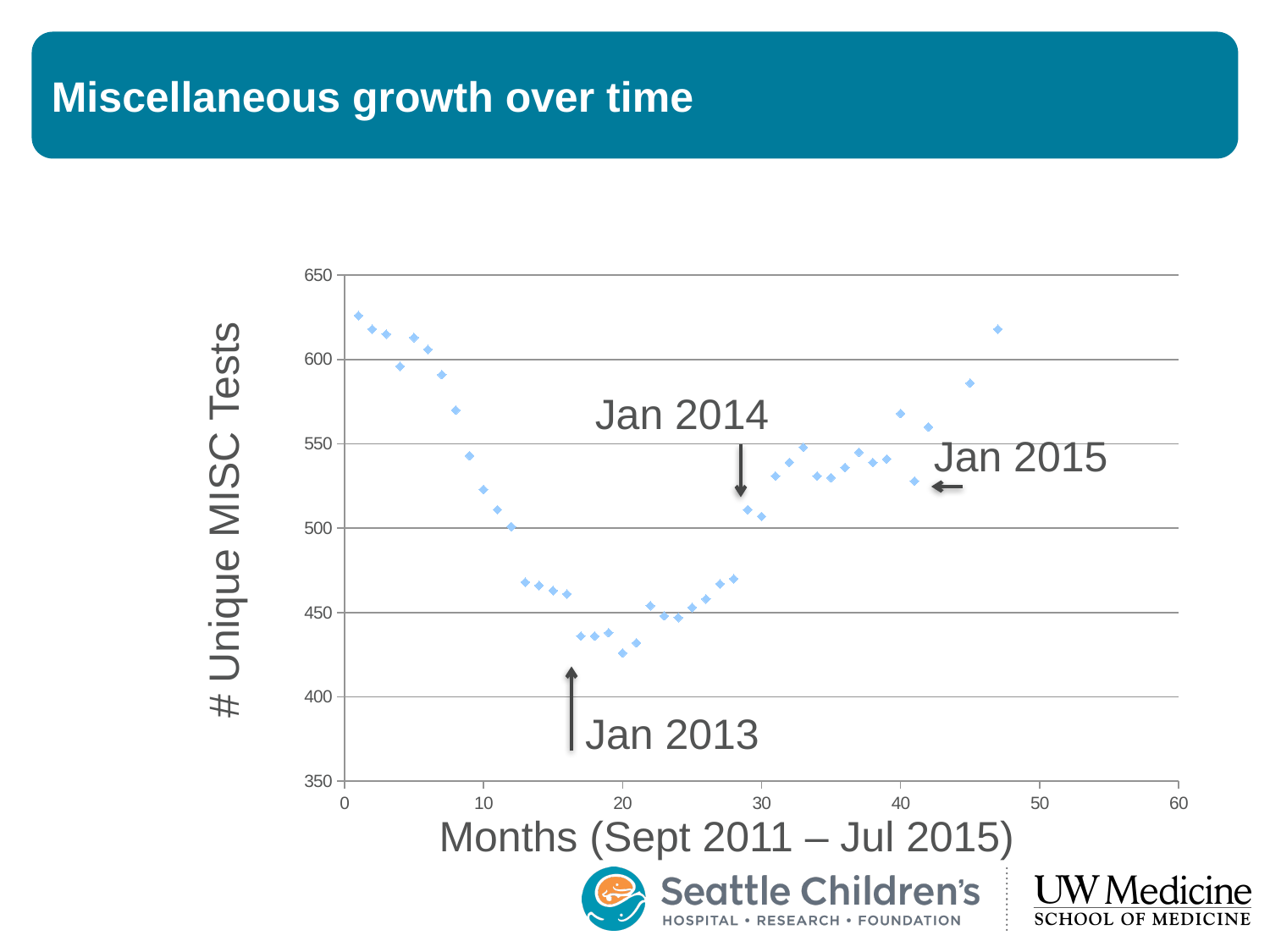

# Miscellaneous growth over time

### Chart

| Category |  |
|---|---|
Jan 2014
Jan 2015
# Unique MISC Tests
Jan 2013
Months (Sept 2011 – Jul 2015)